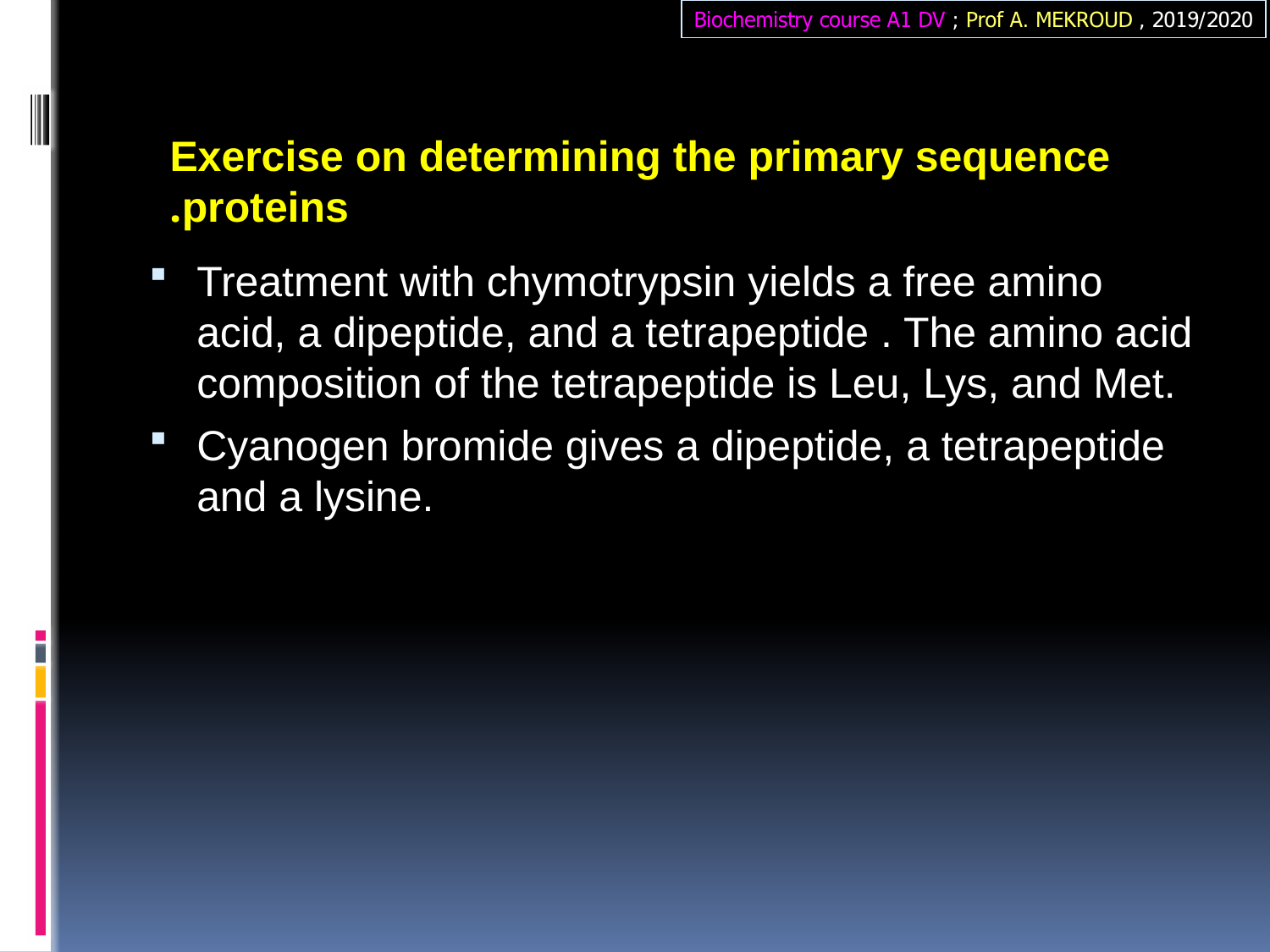

Biochemistry course A1 DV ; Prof A. MEKROUD , 2019/2020
Exercise on determining the primary sequence
proteins.
Treatment with chymotrypsin yields a free amino acid, a dipeptide, and a tetrapeptide . The amino acid composition of the tetrapeptide is Leu, Lys, and Met.
Cyanogen bromide gives a dipeptide, a tetrapeptide and a lysine.